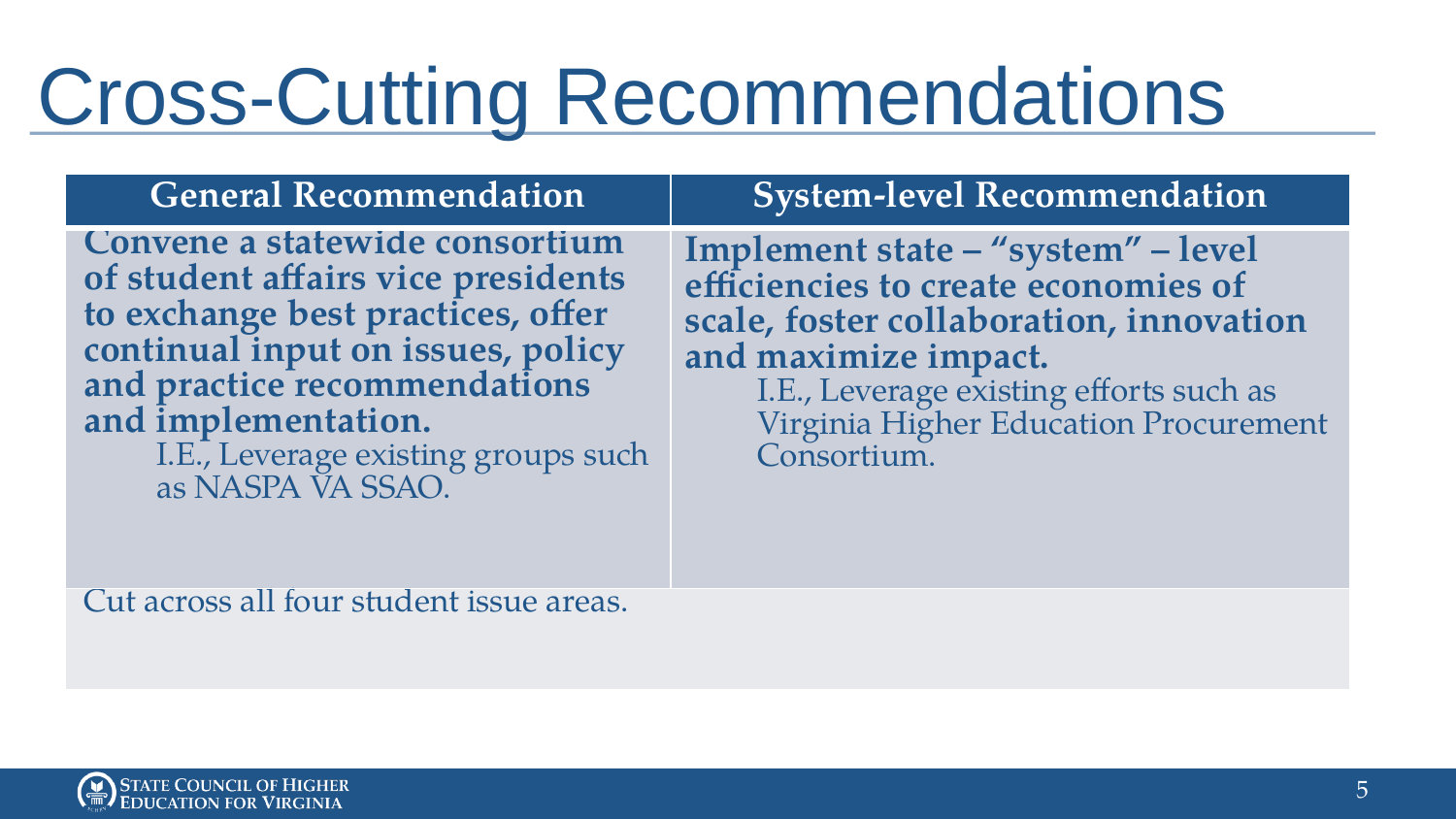

# Cross-Cutting Recommendations
| General Recommendation | System-level Recommendation |
| --- | --- |
| Convene a statewide consortium of student affairs vice presidents to exchange best practices, offer continual input on issues, policy and practice recommendations and implementation. I.E., Leverage existing groups such as NASPA VA SSAO. | Implement state – “system” – level efficiencies to create economies of scale, foster collaboration, innovation and maximize impact. I.E., Leverage existing efforts such as Virginia Higher Education Procurement Consortium. |
| Cut across all four student issue areas. |  |

5